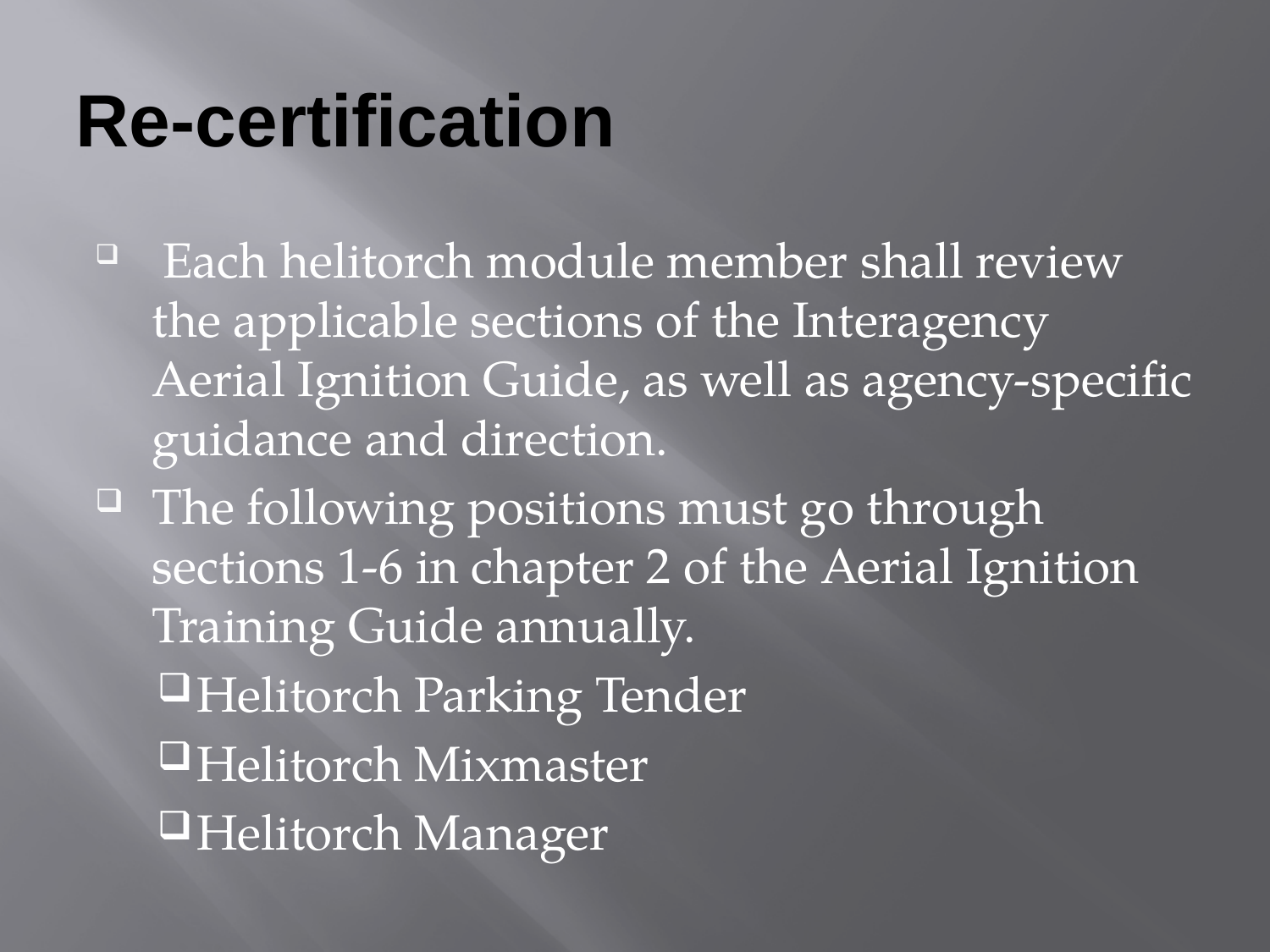

# Re-certification
 Each helitorch module member shall review the applicable sections of the Interagency Aerial Ignition Guide, as well as agency-specific guidance and direction.
The following positions must go through sections 1-6 in chapter 2 of the Aerial Ignition Training Guide annually.
Helitorch Parking Tender
Helitorch Mixmaster
Helitorch Manager